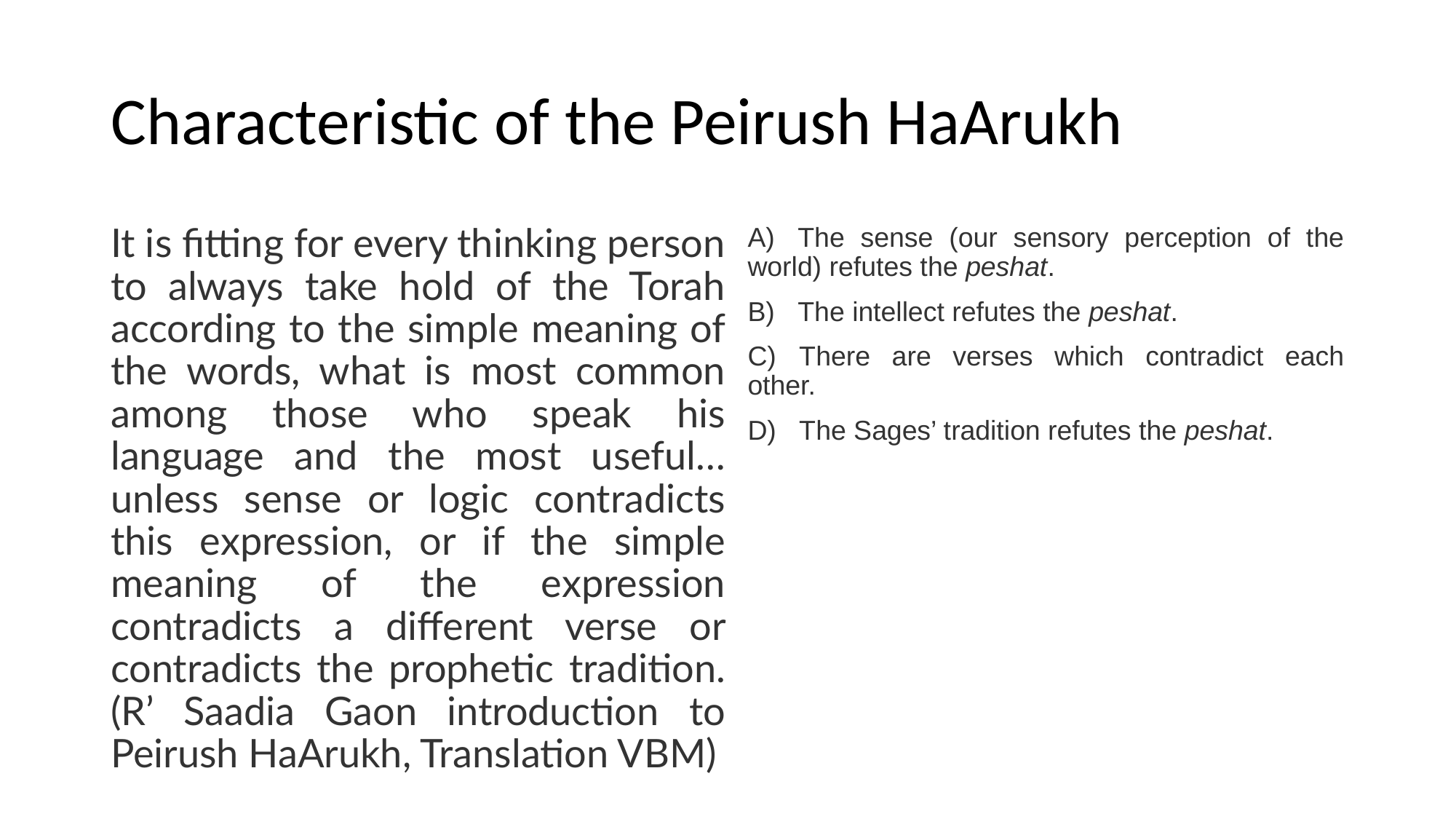

# Characteristic of the Peirush HaArukh
It is fitting for every thinking person to always take hold of the Torah according to the simple meaning of the words, what is most common among those who speak his language and the most useful… unless sense or logic contradicts this expression, or if the simple meaning of the expression contradicts a different verse or contradicts the prophetic tradition. (R’ Saadia Gaon introduction to Peirush HaArukh, Translation VBM)
A)   The sense (our sensory perception of the world) refutes the peshat.
B)   The intellect refutes the peshat.
C)   There are verses which contradict each other.
D)   The Sages’ tradition refutes the peshat.